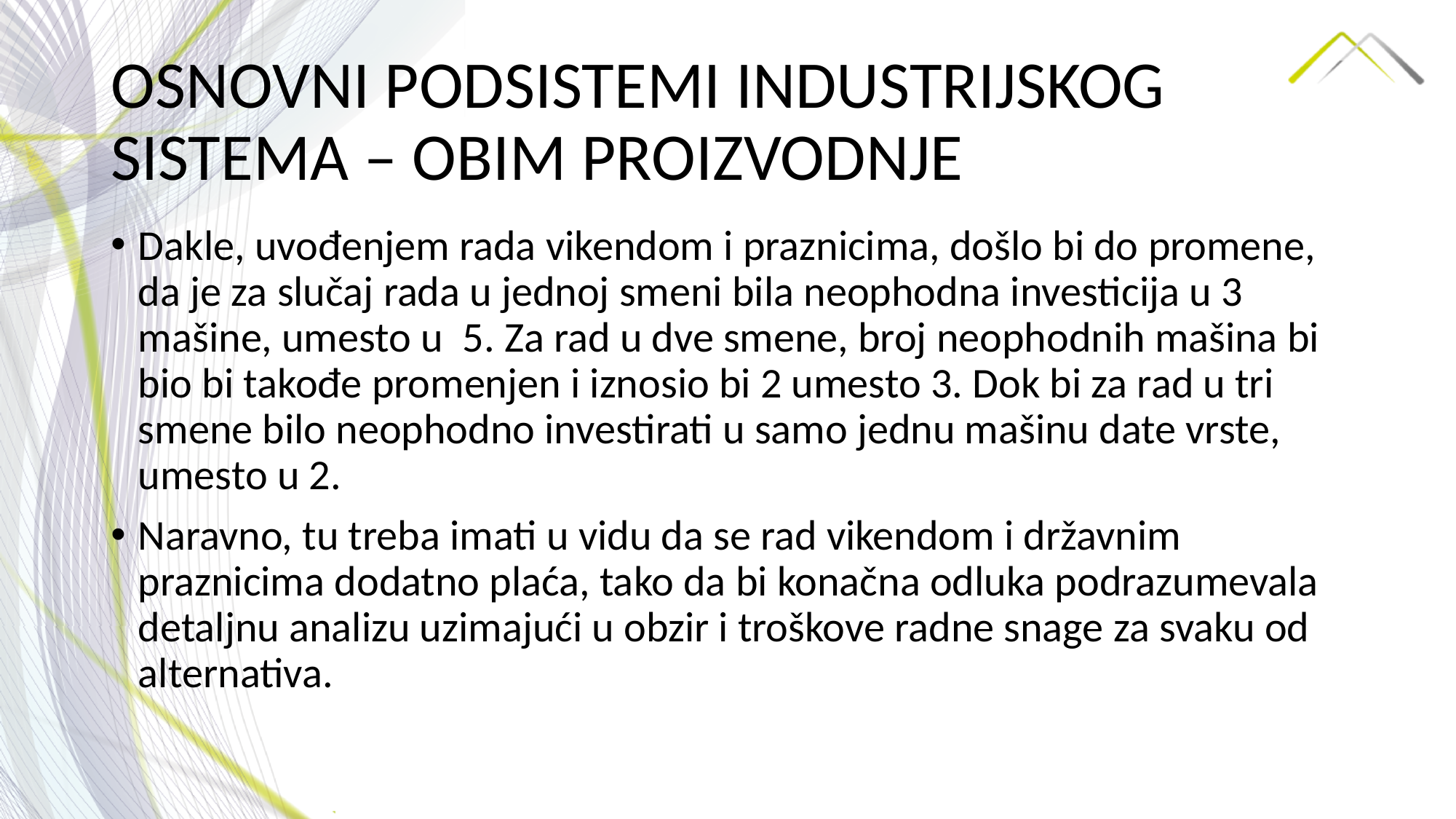

# OSNOVNI PODSISTEMI INDUSTRIJSKOG SISTEMA – OBIM PROIZVODNJE
Dakle, uvođenjem rada vikendom i praznicima, došlo bi do promene, da je za slučaj rada u jednoj smeni bila neophodna investicija u 3 mašine, umesto u  5. Za rad u dve smene, broj neophodnih mašina bi bio bi takođe promenjen i iznosio bi 2 umesto 3. Dok bi za rad u tri smene bilo neophodno investirati u samo jednu mašinu date vrste, umesto u 2.
Naravno, tu treba imati u vidu da se rad vikendom i državnim praznicima dodatno plaća, tako da bi konačna odluka podrazumevala detaljnu analizu uzimajući u obzir i troškove radne snage za svaku od alternativa.